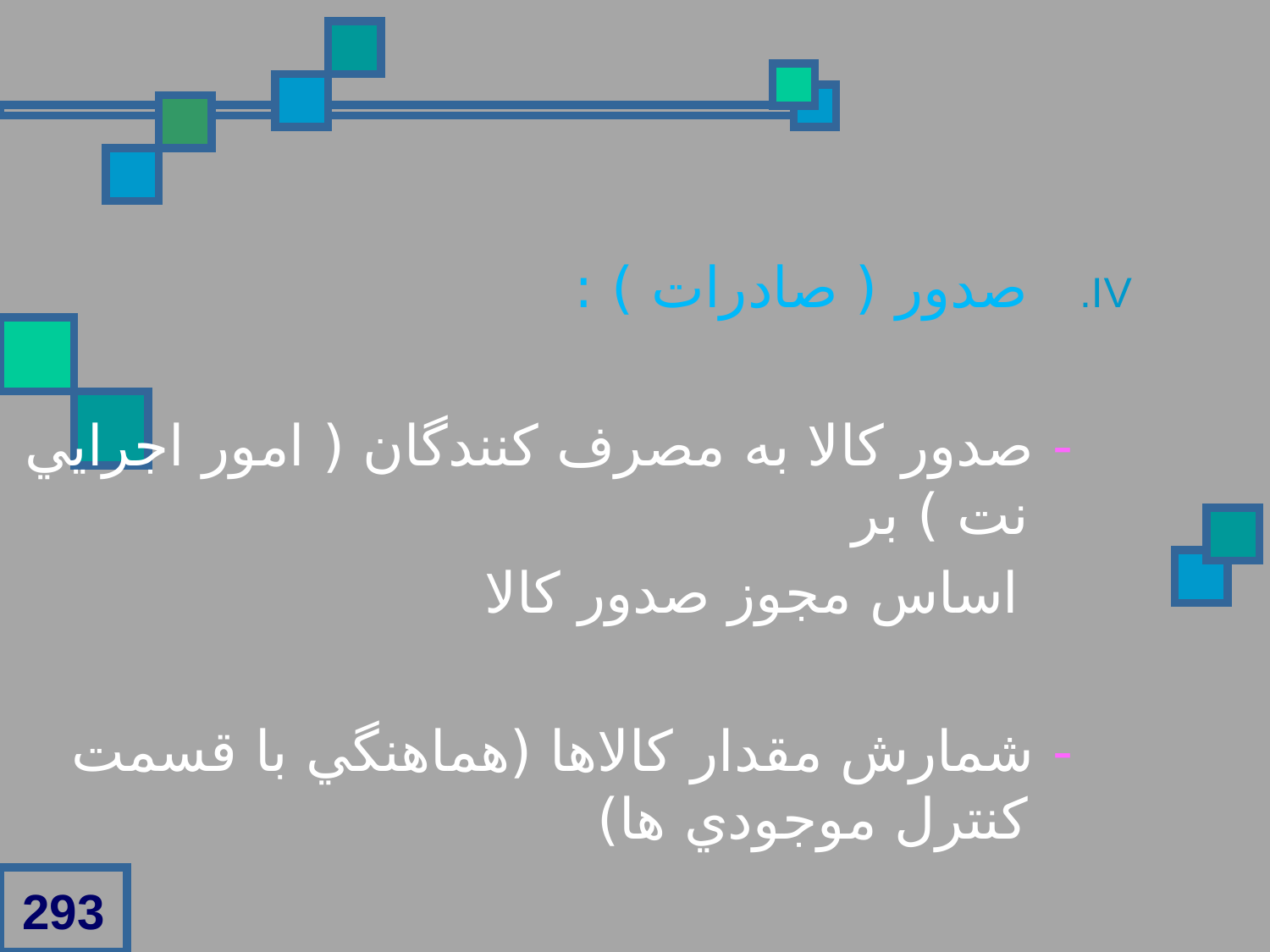

صدور ( صادرات ) :

   - صدور کالا به مصرف کنندگان ( امور اجرايي نت ) بر
      اساس مجوز صدور کالا

   - شمارش مقدار کالاها (هماهنگي با قسمت کنترل موجودي ها)
293